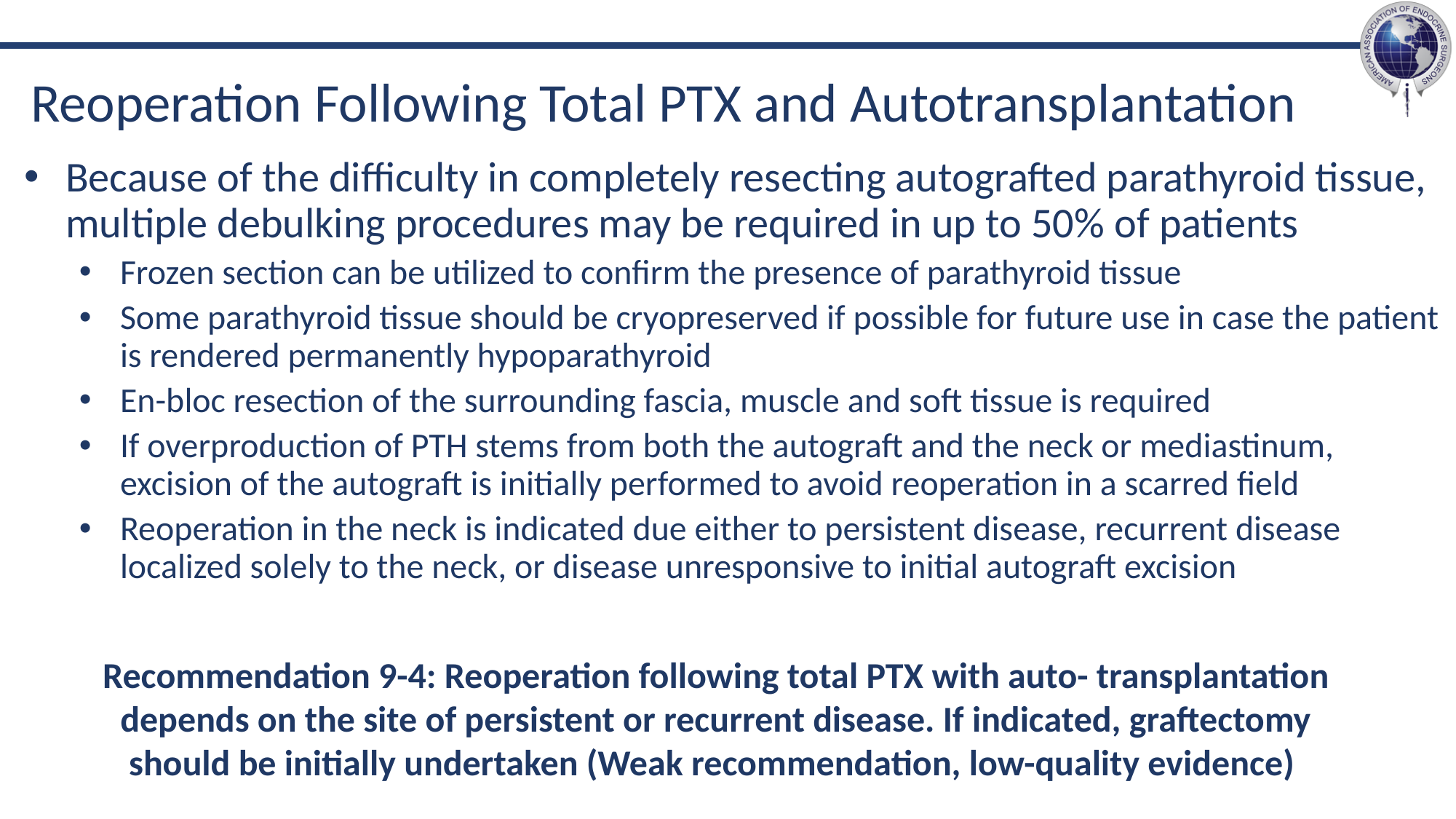

# Reoperation Following Total PTX and Autotransplantation
Because of the difficulty in completely resecting autografted parathyroid tissue, multiple debulking procedures may be required in up to 50% of patients
Frozen section can be utilized to confirm the presence of parathyroid tissue
Some parathyroid tissue should be cryopreserved if possible for future use in case the patient is rendered permanently hypoparathyroid
En-bloc resection of the surrounding fascia, muscle and soft tissue is required
If overproduction of PTH stems from both the autograft and the neck or mediastinum, excision of the autograft is initially performed to avoid reoperation in a scarred field
Reoperation in the neck is indicated due either to persistent disease, recurrent disease localized solely to the neck, or disease unresponsive to initial autograft excision

Recommendation 9-4: Reoperation following total PTX with auto- transplantation depends on the site of persistent or recurrent disease. If indicated, graftectomy should be initially undertaken (Weak recommendation, low-quality evidence)